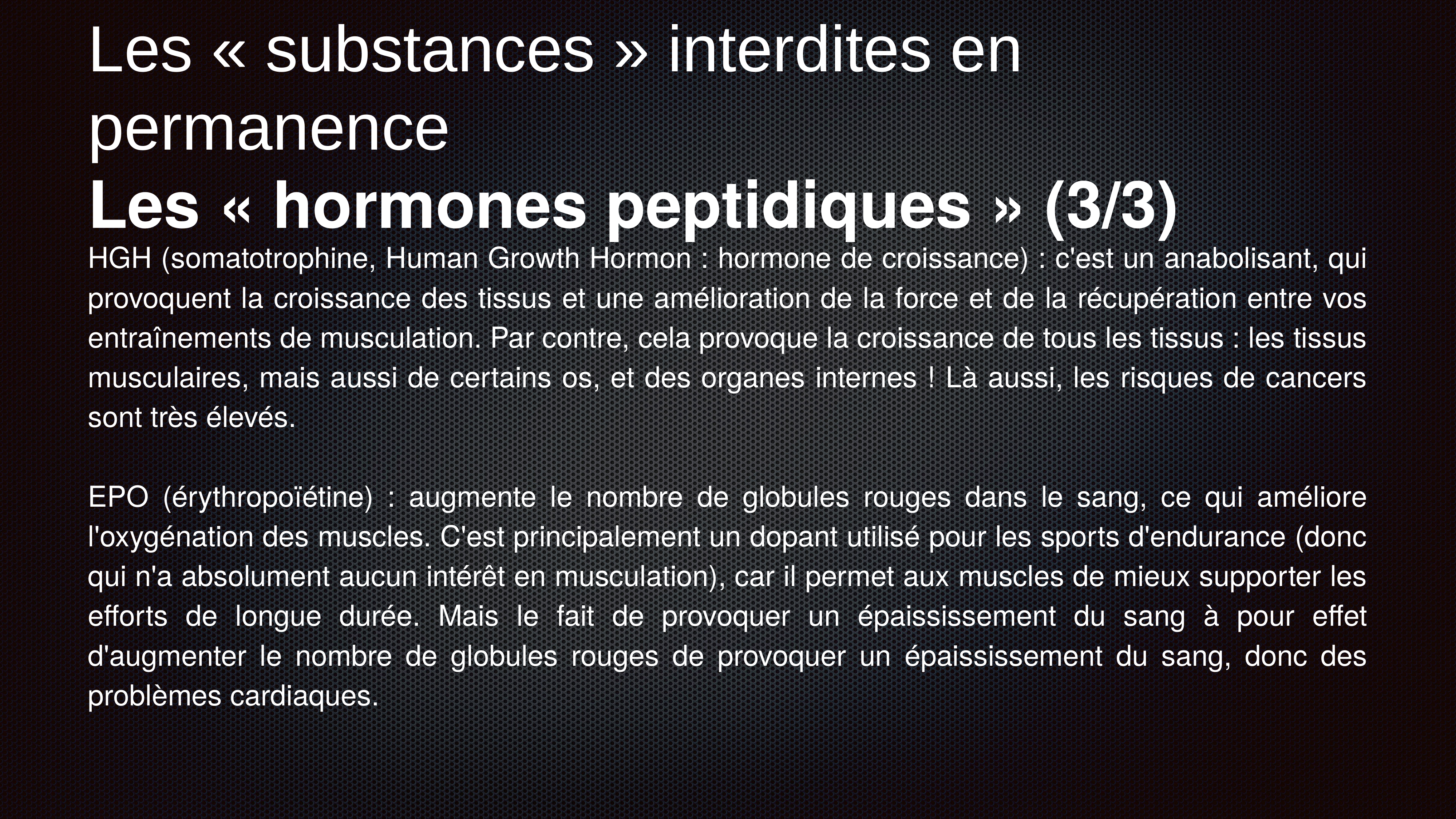

# Les « substances » interdites en permanence
Les « hormones peptidiques » (3/3)
HGH (somatotrophine, Human Growth Hormon : hormone de croissance) : c'est un anabolisant, qui provoquent la croissance des tissus et une amélioration de la force et de la récupération entre vos entraînements de musculation. Par contre, cela provoque la croissance de tous les tissus : les tissus musculaires, mais aussi de certains os, et des organes internes ! Là aussi, les risques de cancers sont très élevés.

EPO (érythropoïétine) : augmente le nombre de globules rouges dans le sang, ce qui améliore l'oxygénation des muscles. C'est principalement un dopant utilisé pour les sports d'endurance (donc qui n'a absolument aucun intérêt en musculation), car il permet aux muscles de mieux supporter les efforts de longue durée. Mais le fait de provoquer un épaississement du sang à pour effet d'augmenter le nombre de globules rouges de provoquer un épaississement du sang, donc des problèmes cardiaques.